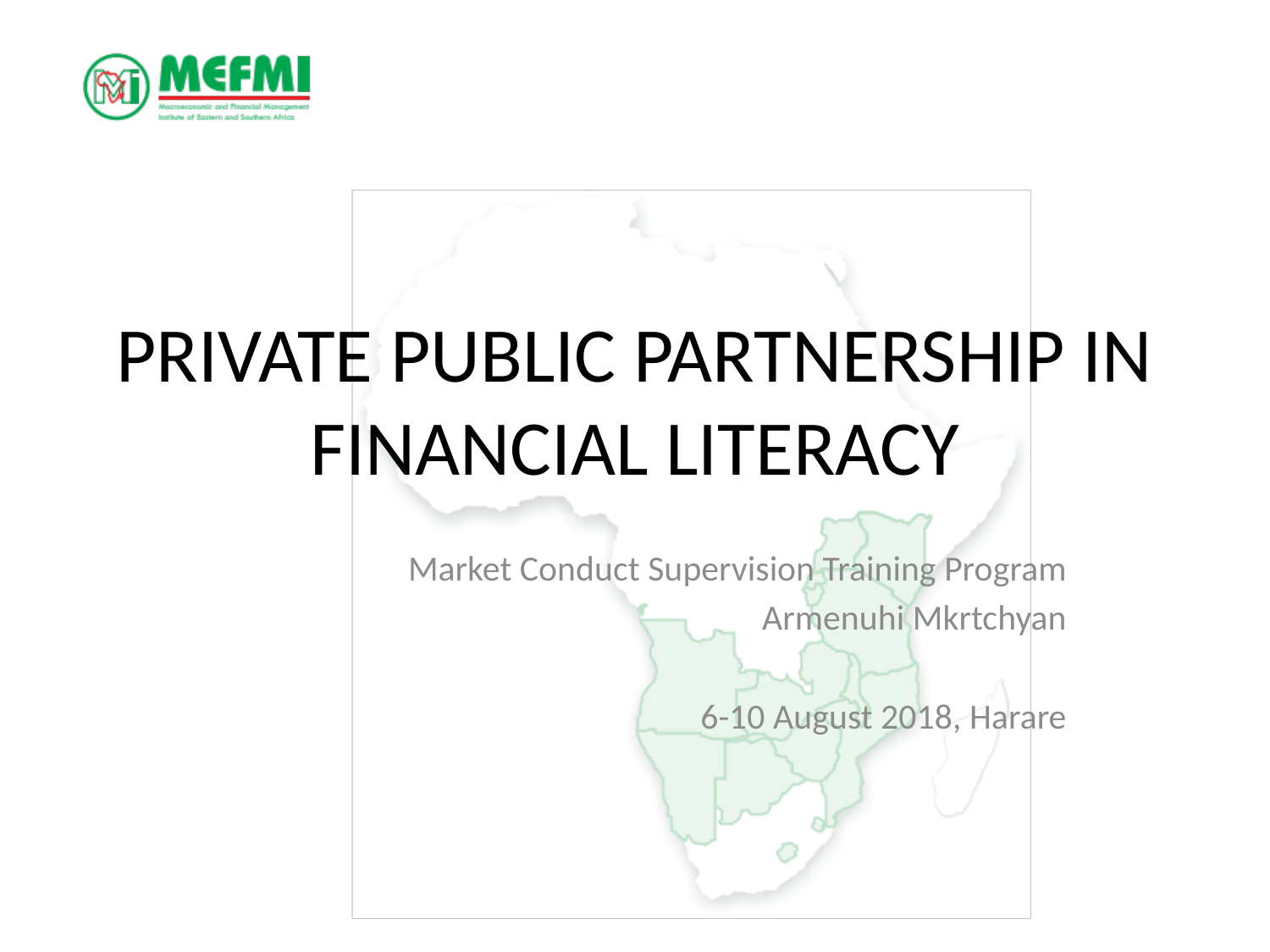

# PRIVATE PUBLIC PARTNERSHIP IN FINANCIAL LITERACY
Market Conduct Supervision Training Program
Armenuhi Mkrtchyan

6-10 August 2018, Harare